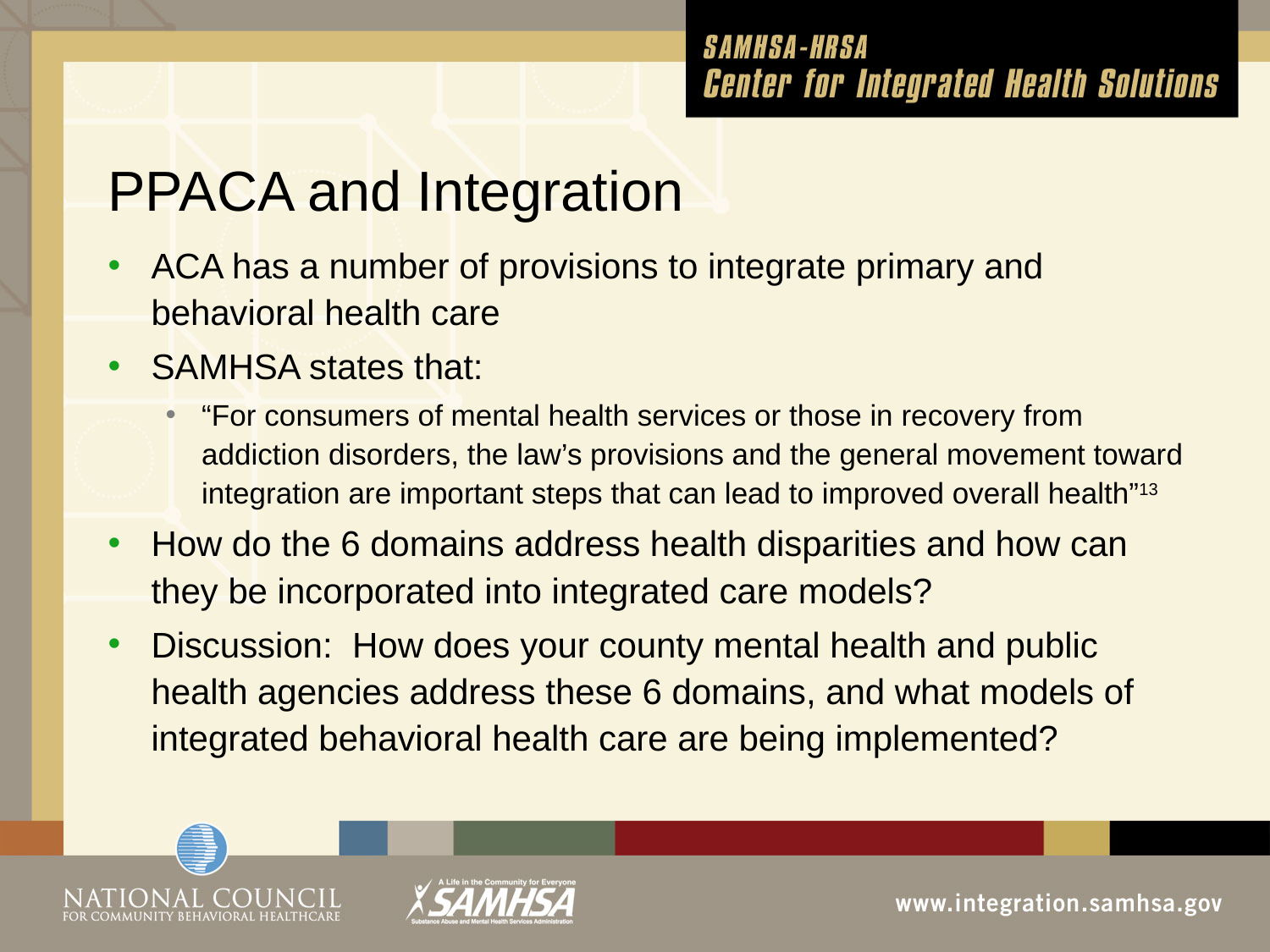

# PPACA and Integration
ACA has a number of provisions to integrate primary and behavioral health care
SAMHSA states that:
“For consumers of mental health services or those in recovery from addiction disorders, the law’s provisions and the general movement toward integration are important steps that can lead to improved overall health”13
How do the 6 domains address health disparities and how can they be incorporated into integrated care models?
Discussion:  How does your county mental health and public health agencies address these 6 domains, and what models of integrated behavioral health care are being implemented?